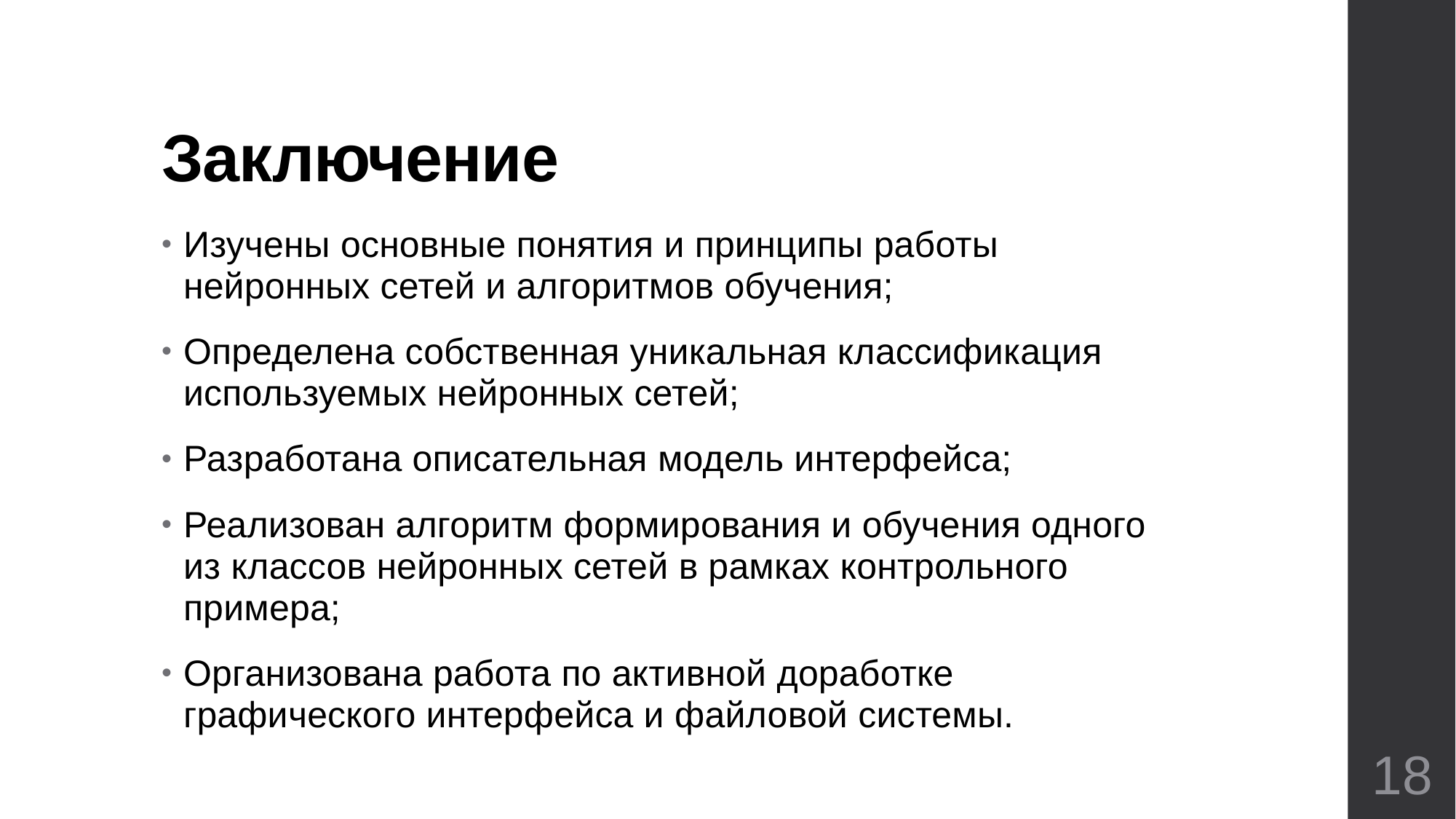

# Заключение
Изучены основные понятия и принципы работы нейронных сетей и алгоритмов обучения;
Определена собственная уникальная классификация используемых нейронных сетей;
Разработана описательная модель интерфейса;
Реализован алгоритм формирования и обучения одного из классов нейронных сетей в рамках контрольного примера;
Организована работа по активной доработке графического интерфейса и файловой системы.
18